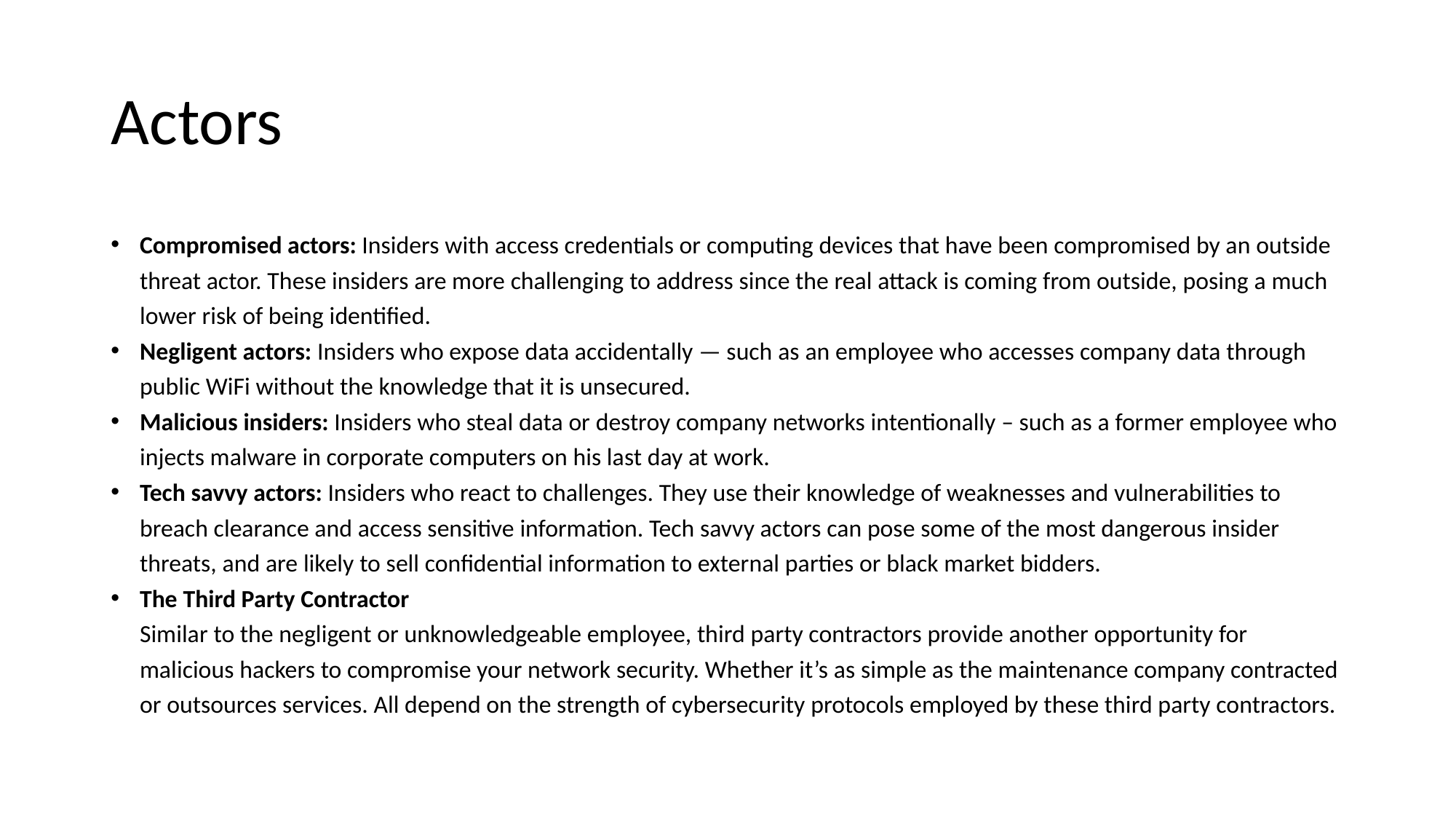

# Actors
Compromised actors: Insiders with access credentials or computing devices that have been compromised by an outside threat actor. These insiders are more challenging to address since the real attack is coming from outside, posing a much lower risk of being identified.
Negligent actors: Insiders who expose data accidentally — such as an employee who accesses company data through public WiFi without the knowledge that it is unsecured.
Malicious insiders: Insiders who steal data or destroy company networks intentionally – such as a former employee who injects malware in corporate computers on his last day at work.
Tech savvy actors: Insiders who react to challenges. They use their knowledge of weaknesses and vulnerabilities to breach clearance and access sensitive information. Tech savvy actors can pose some of the most dangerous insider threats, and are likely to sell confidential information to external parties or black market bidders.
The Third Party Contractor
Similar to the negligent or unknowledgeable employee, third party contractors provide another opportunity for malicious hackers to compromise your network security. Whether it’s as simple as the maintenance company contracted or outsources services. All depend on the strength of cybersecurity protocols employed by these third party contractors.